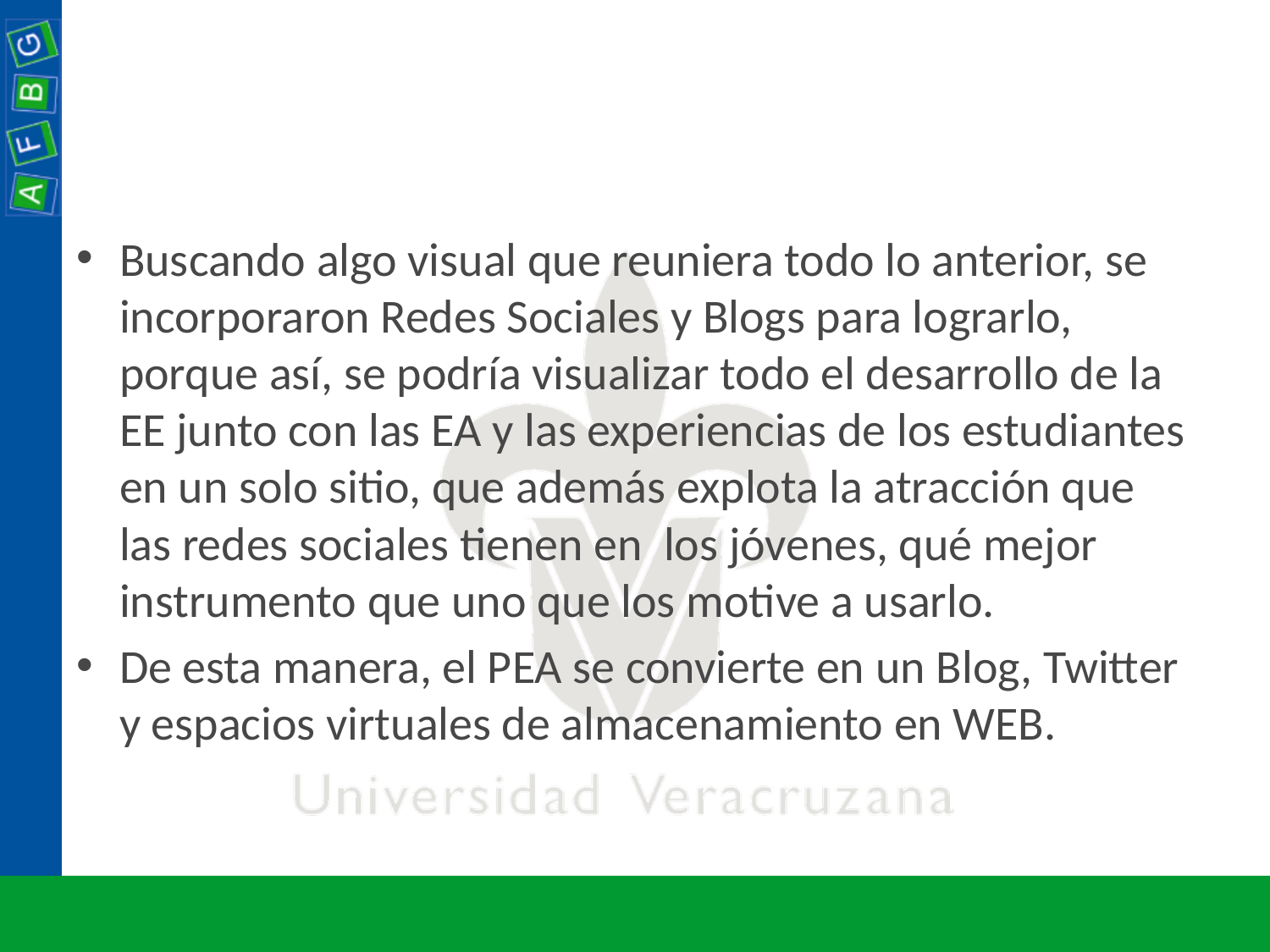

#
Buscando algo visual que reuniera todo lo anterior, se incorporaron Redes Sociales y Blogs para lograrlo, porque así, se podría visualizar todo el desarrollo de la EE junto con las EA y las experiencias de los estudiantes en un solo sitio, que además explota la atracción que las redes sociales tienen en  los jóvenes, qué mejor instrumento que uno que los motive a usarlo.
De esta manera, el PEA se convierte en un Blog, Twitter y espacios virtuales de almacenamiento en WEB.